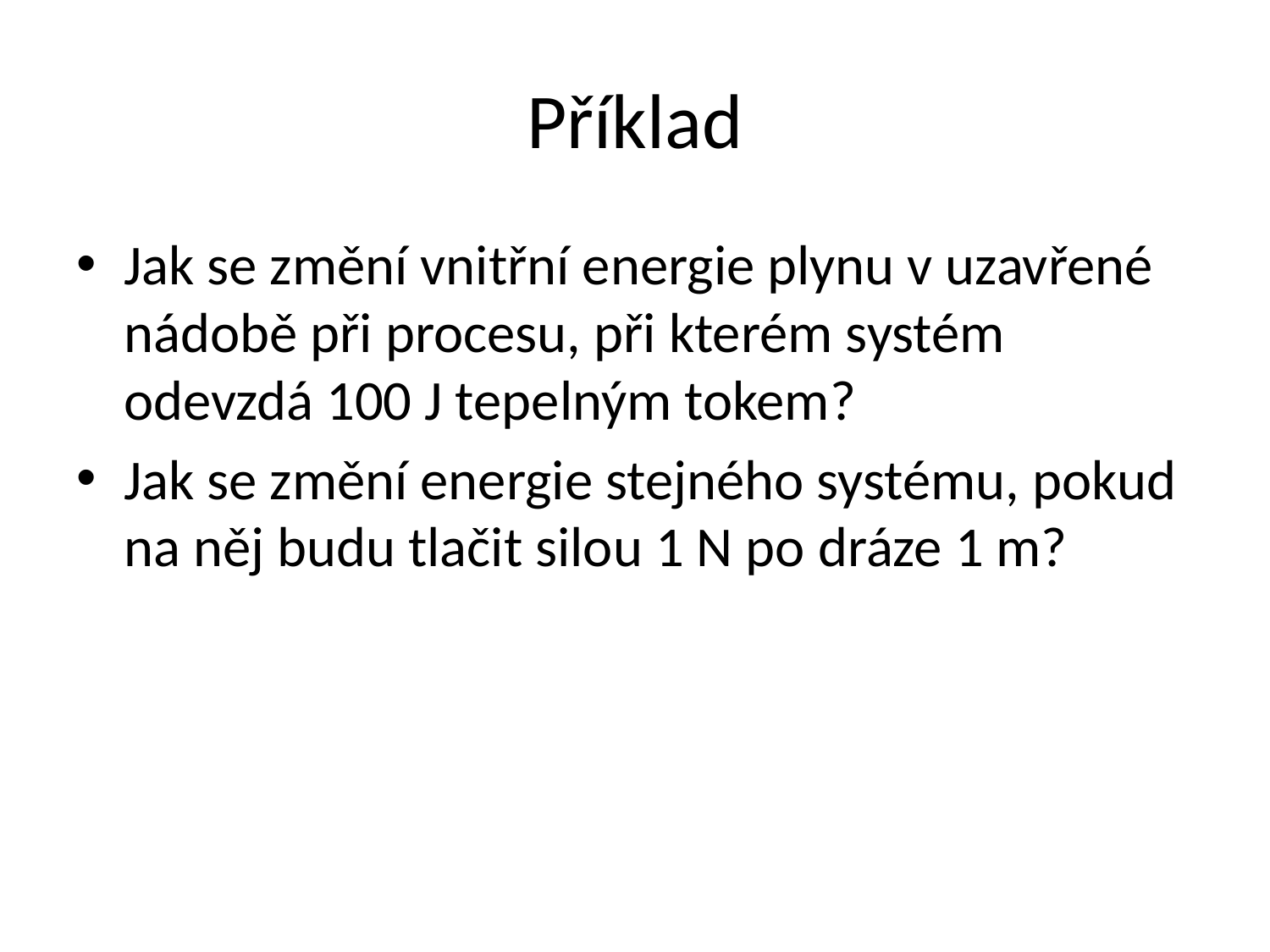

# Příklad
Jak se změní vnitřní energie plynu v uzavřené nádobě při procesu, při kterém systém odevzdá 100 J tepelným tokem?
Jak se změní energie stejného systému, pokud na něj budu tlačit silou 1 N po dráze 1 m?